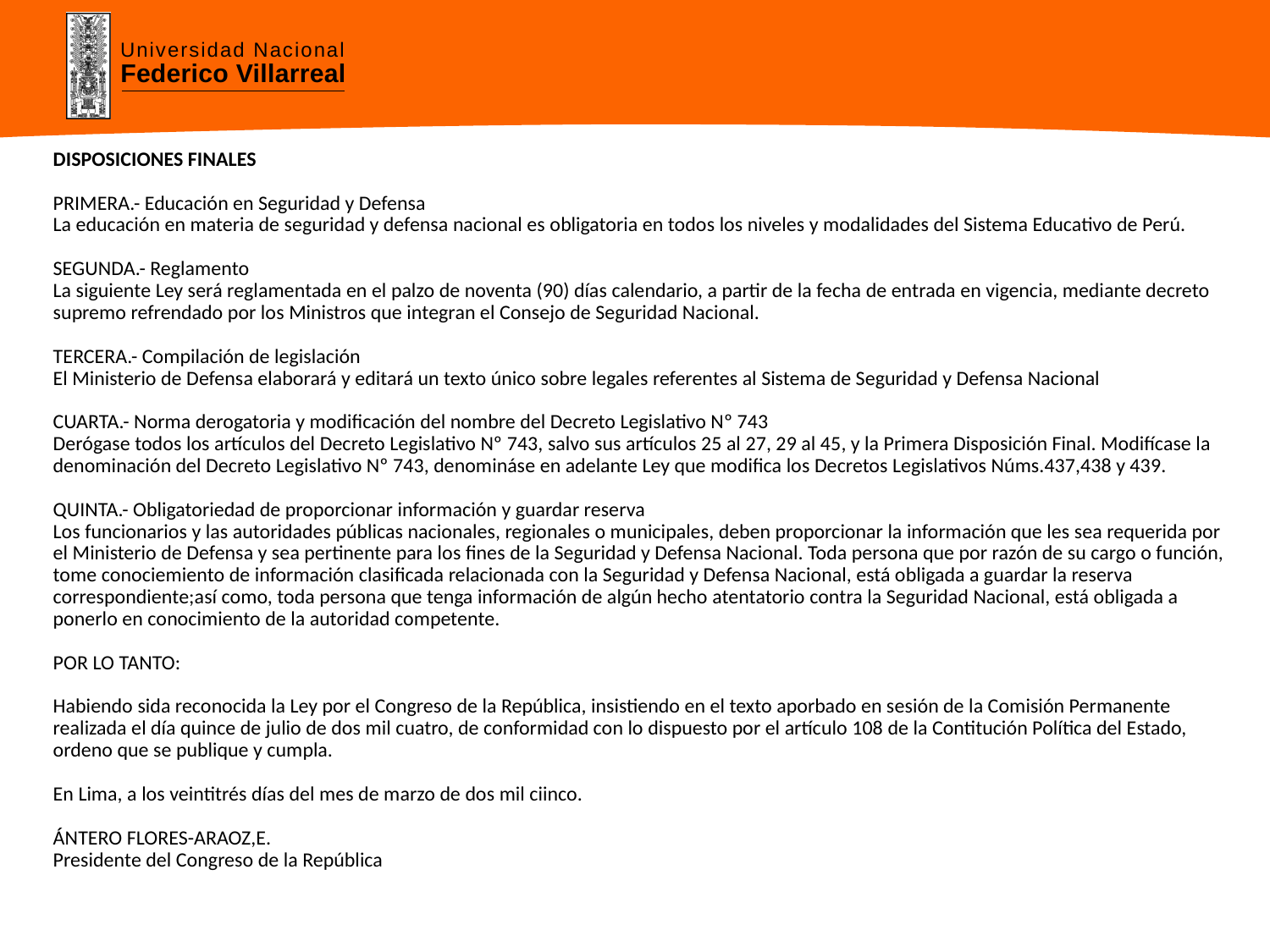

DISPOSICIONES FINALES
PRIMERA.- Educación en Seguridad y Defensa
La educación en materia de seguridad y defensa nacional es obligatoria en todos los niveles y modalidades del Sistema Educativo de Perú.
SEGUNDA.- Reglamento
La siguiente Ley será reglamentada en el palzo de noventa (90) días calendario, a partir de la fecha de entrada en vigencia, mediante decreto supremo refrendado por los Ministros que integran el Consejo de Seguridad Nacional.
TERCERA.- Compilación de legislación
El Ministerio de Defensa elaborará y editará un texto único sobre legales referentes al Sistema de Seguridad y Defensa Nacional
CUARTA.- Norma derogatoria y modificación del nombre del Decreto Legislativo Nº 743
Derógase todos los artículos del Decreto Legislativo Nº 743, salvo sus artículos 25 al 27, 29 al 45, y la Primera Disposición Final. Modifícase la denominación del Decreto Legislativo Nº 743, denomináse en adelante Ley que modifica los Decretos Legislativos Núms.437,438 y 439.
QUINTA.- Obligatoriedad de proporcionar información y guardar reserva
Los funcionarios y las autoridades públicas nacionales, regionales o municipales, deben proporcionar la información que les sea requerida por el Ministerio de Defensa y sea pertinente para los fines de la Seguridad y Defensa Nacional. Toda persona que por razón de su cargo o función, tome conociemiento de información clasificada relacionada con la Seguridad y Defensa Nacional, está obligada a guardar la reserva correspondiente;así como, toda persona que tenga información de algún hecho atentatorio contra la Seguridad Nacional, está obligada a ponerlo en conocimiento de la autoridad competente.
POR LO TANTO:
Habiendo sida reconocida la Ley por el Congreso de la República, insistiendo en el texto aporbado en sesión de la Comisión Permanente realizada el día quince de julio de dos mil cuatro, de conformidad con lo dispuesto por el artículo 108 de la Contitución Política del Estado, ordeno que se publique y cumpla.
En Lima, a los veintitrés días del mes de marzo de dos mil ciinco.
ÁNTERO FLORES-ARAOZ,E.
Presidente del Congreso de la República